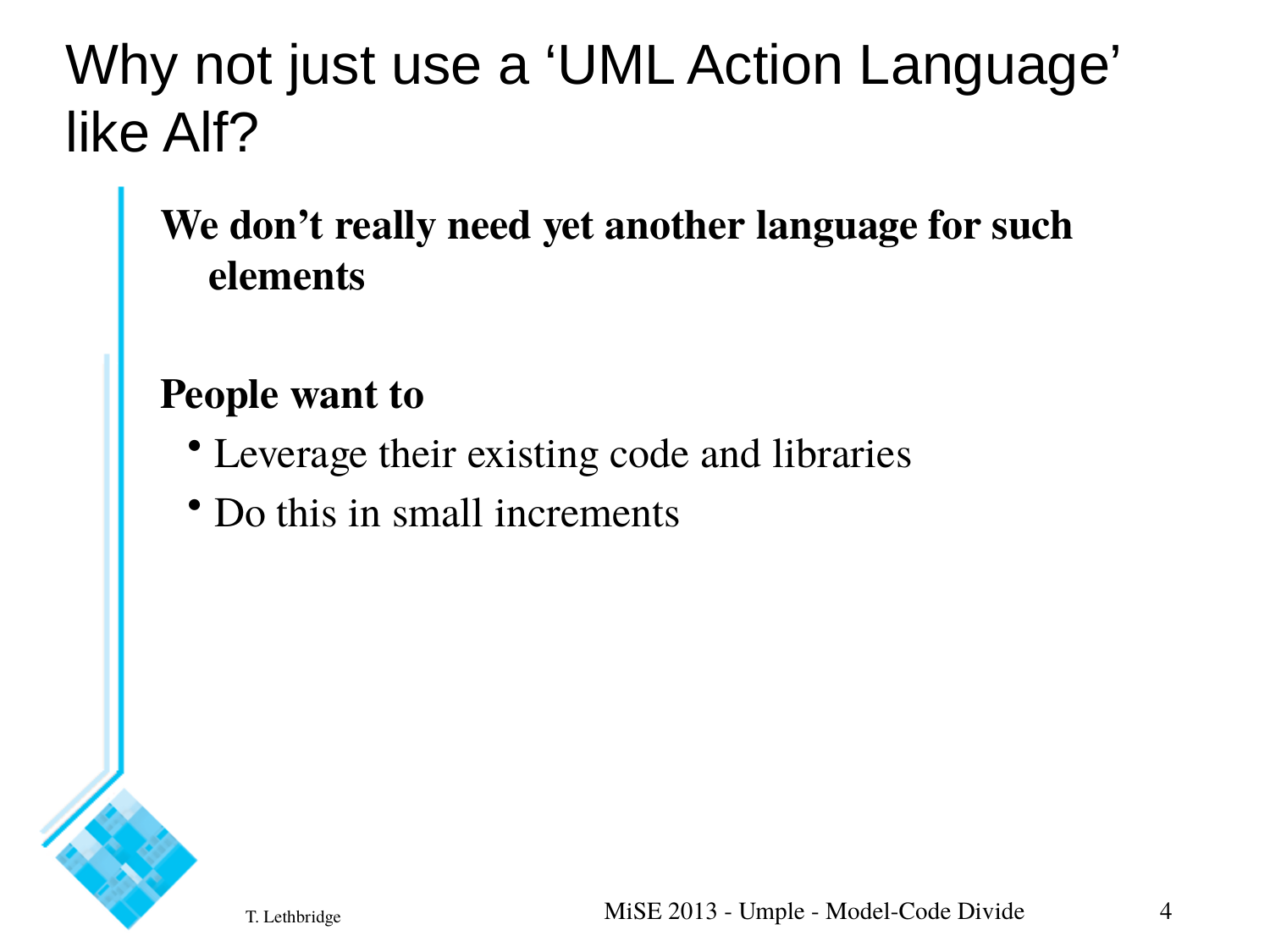

# Why not just use a ‘UML Action Language’ like Alf?
We don’t really need yet another language for such elements

People want to
Leverage their existing code and libraries
Do this in small increments

MiSE 2013 - Umple - Model-Code Divide
4
T. Lethbridge